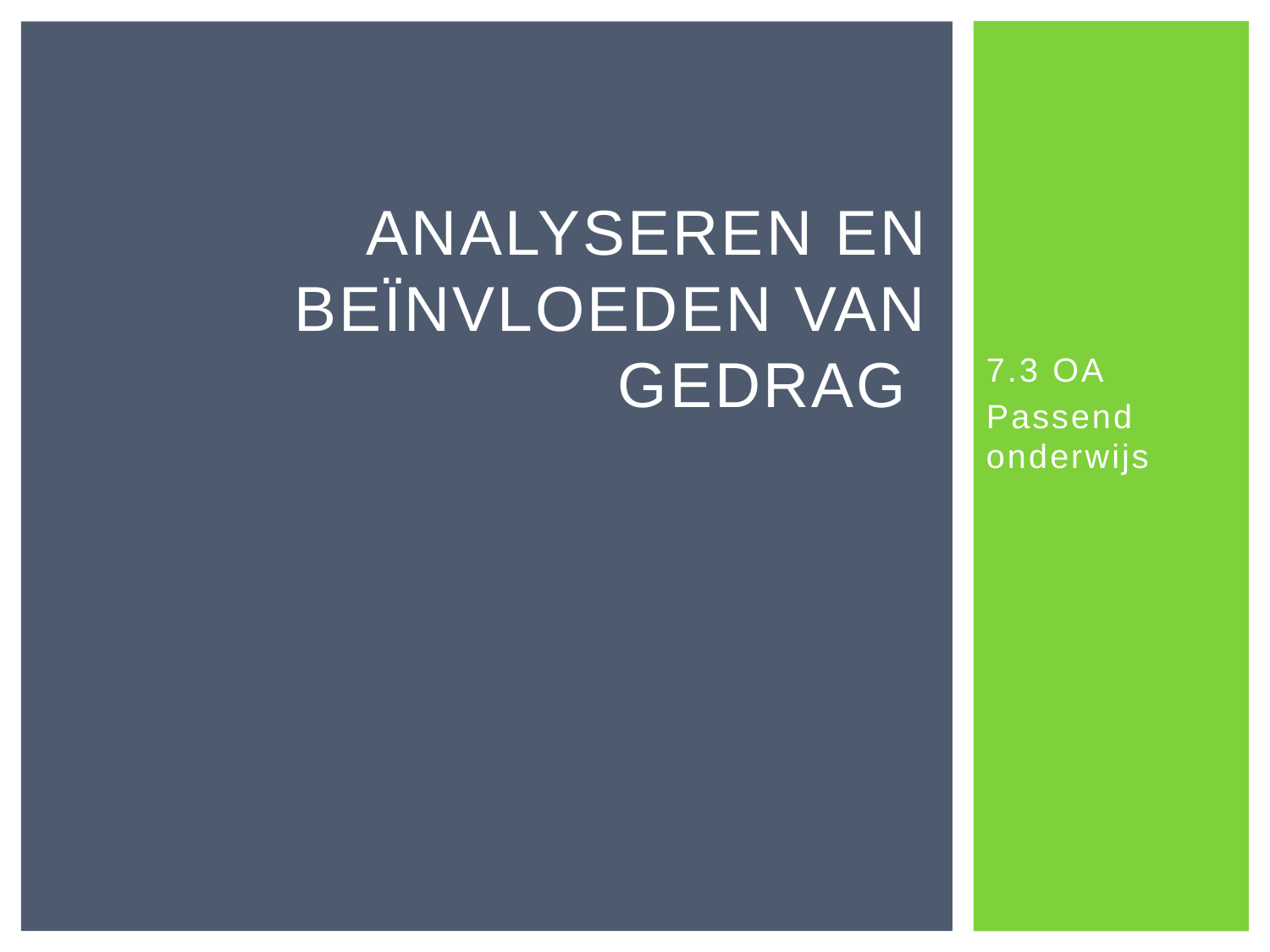

# Analyseren en Beïnvloeden van gedrag
7.3 OA
Passend onderwijs